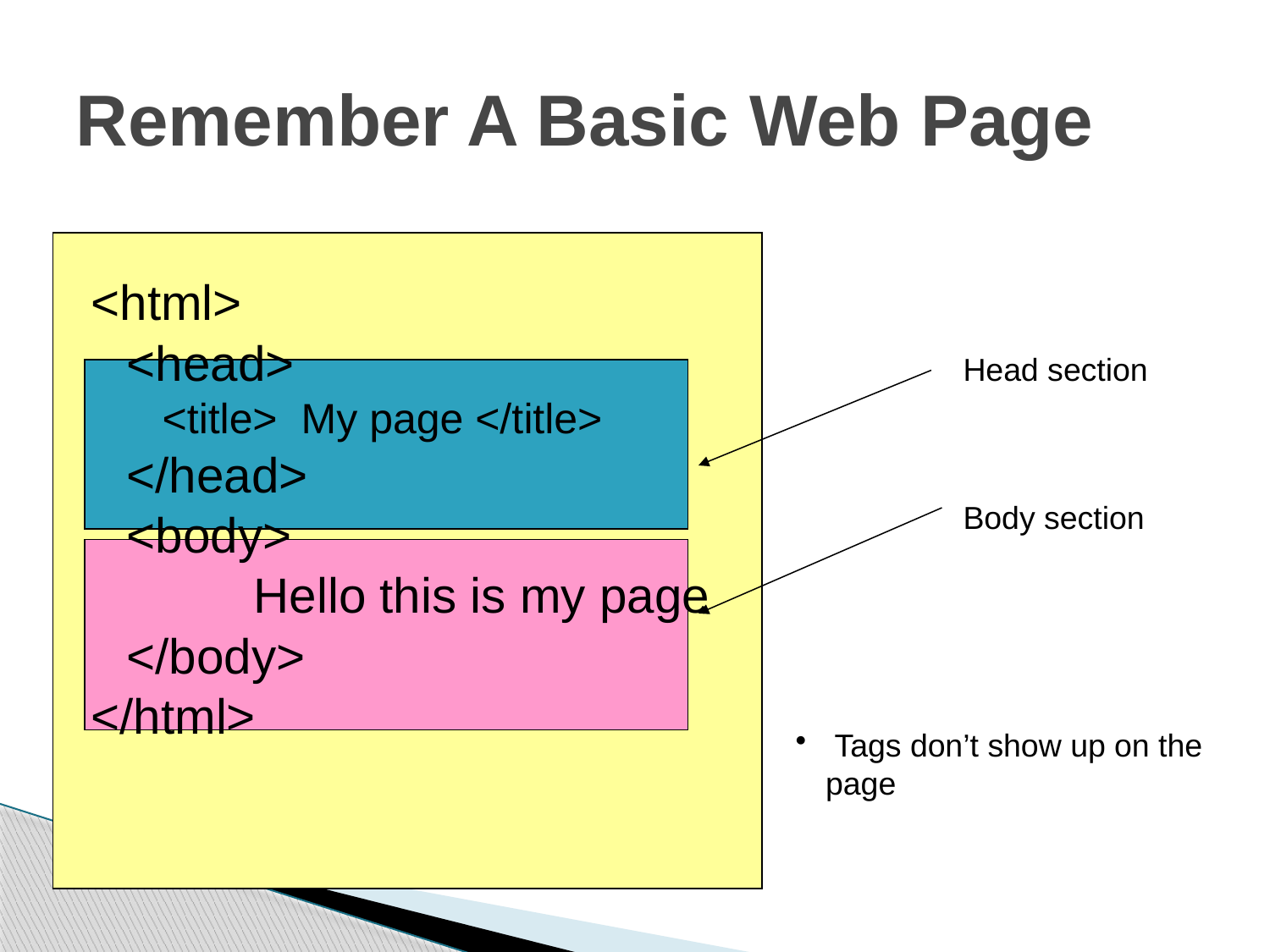

# Remember A Basic Web Page

<html>
	<head>
	<title>  My page </title>
	</head>
	<body>
		Hello this is my page
	</body>
</html>

Head section

Body section

 Tags don’t show up on the page